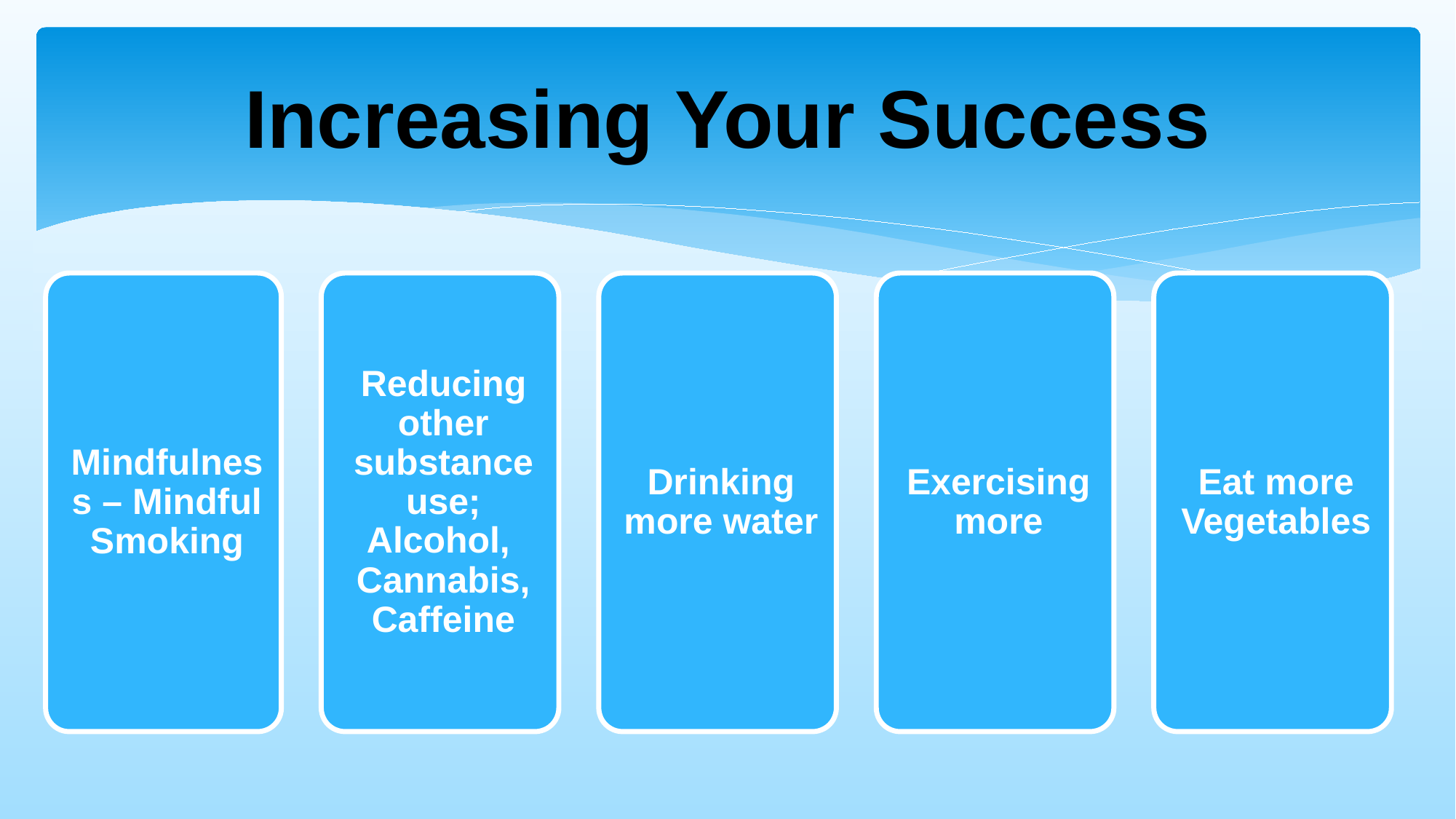

# Increasing Your Success
Mindfulness – Mindful Smoking
Reducing other substance use; Alcohol,  Cannabis, Caffeine
Drinking more water
Exercising more
Eat more Vegetables